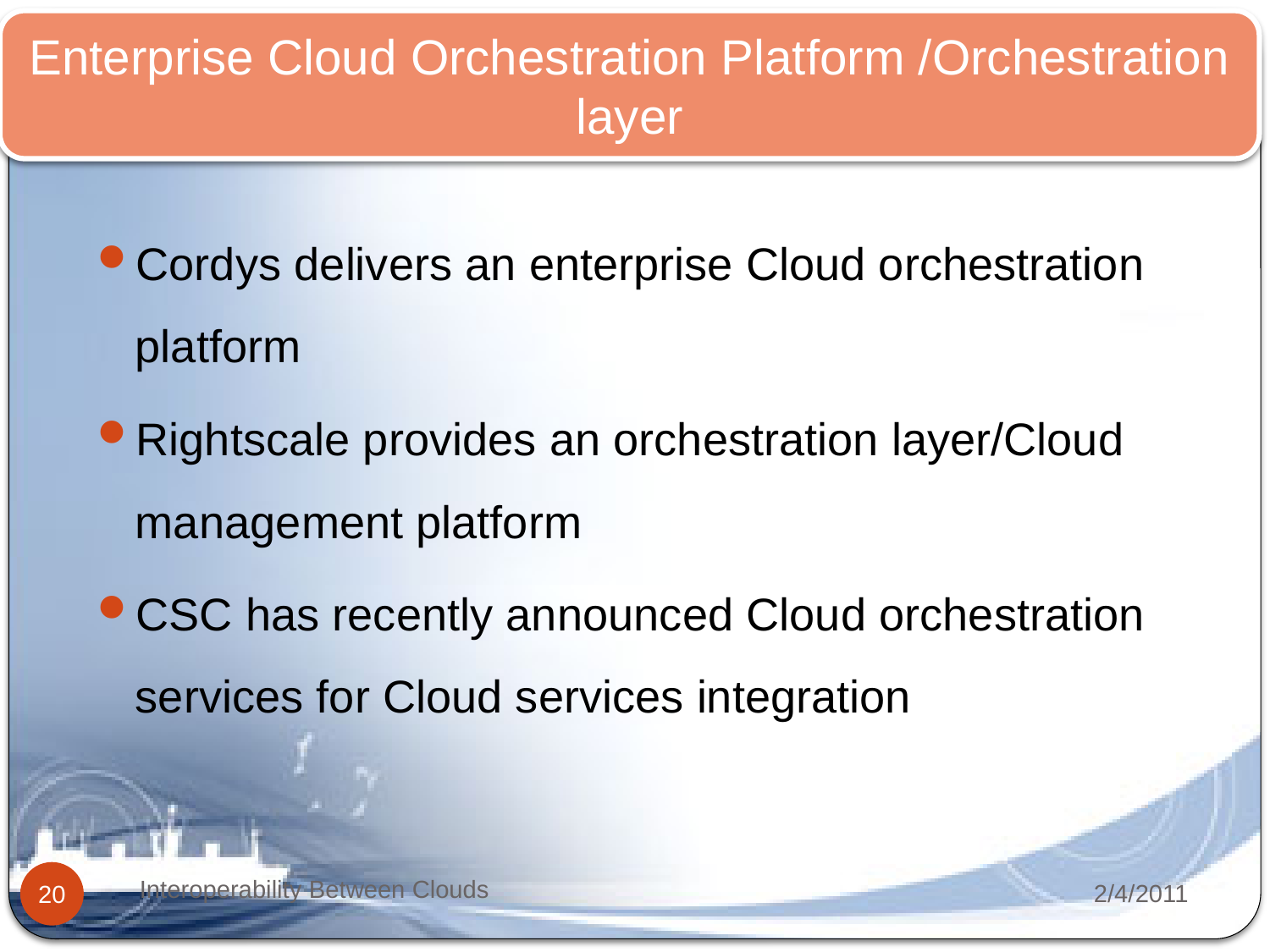

Enterprise Cloud Orchestration Platform /Orchestration layer
Cordys delivers an enterprise Cloud orchestration platform
Rightscale provides an orchestration layer/Cloud management platform
CSC has recently announced Cloud orchestration services for Cloud services integration
Interoperability Between Clouds
2/4/2011
20